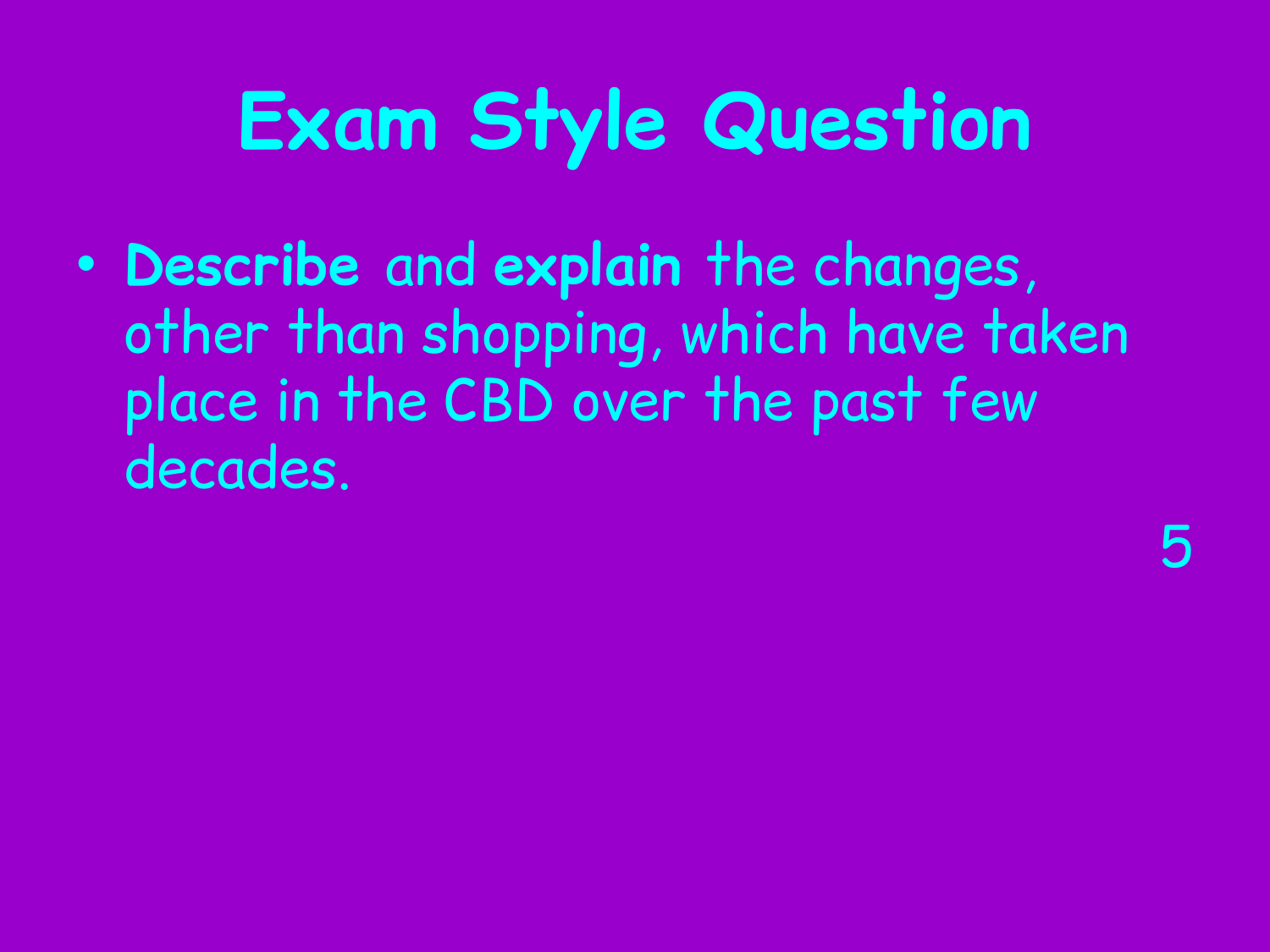

# Exam Style Question
Describe and explain the changes, other than shopping, which have taken place in the CBD over the past few decades.
5